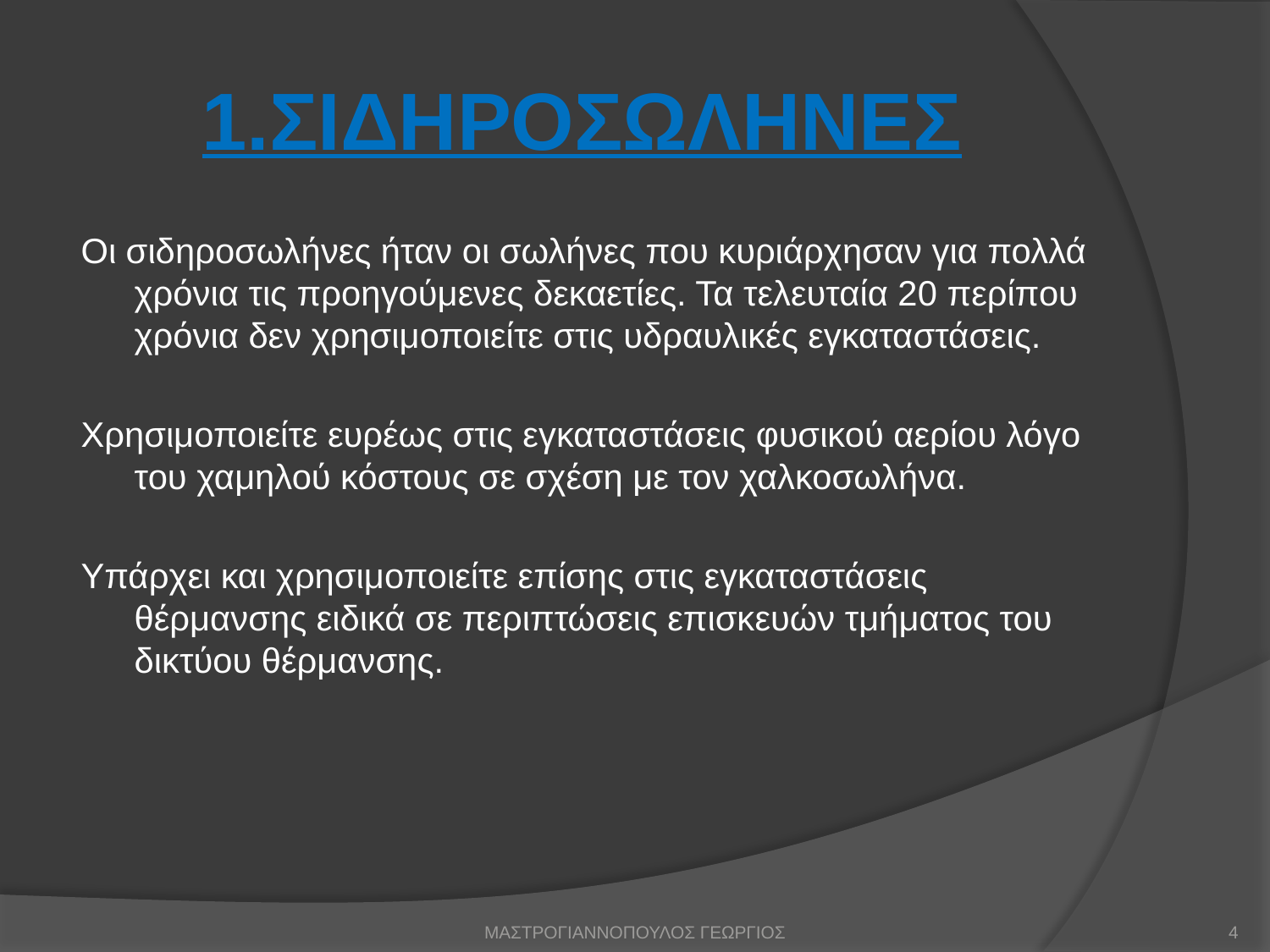

# 1.ΣΙΔΗΡΟΣΩΛΗΝΕΣ
Οι σιδηροσωλήνες ήταν οι σωλήνες που κυριάρχησαν για πολλά χρόνια τις προηγούμενες δεκαετίες. Τα τελευταία 20 περίπου χρόνια δεν χρησιμοποιείτε στις υδραυλικές εγκαταστάσεις.

Χρησιμοποιείτε ευρέως στις εγκαταστάσεις φυσικού αερίου λόγο του χαμηλού κόστους σε σχέση με τον χαλκοσωλήνα.

Υπάρχει και χρησιμοποιείτε επίσης στις εγκαταστάσεις θέρμανσης ειδικά σε περιπτώσεις επισκευών τμήματος του δικτύου θέρμανσης.
ΜΑΣΤΡΟΓΙΑΝΝΟΠΟΥΛΟΣ ΓΕΩΡΓΙΟΣ
4